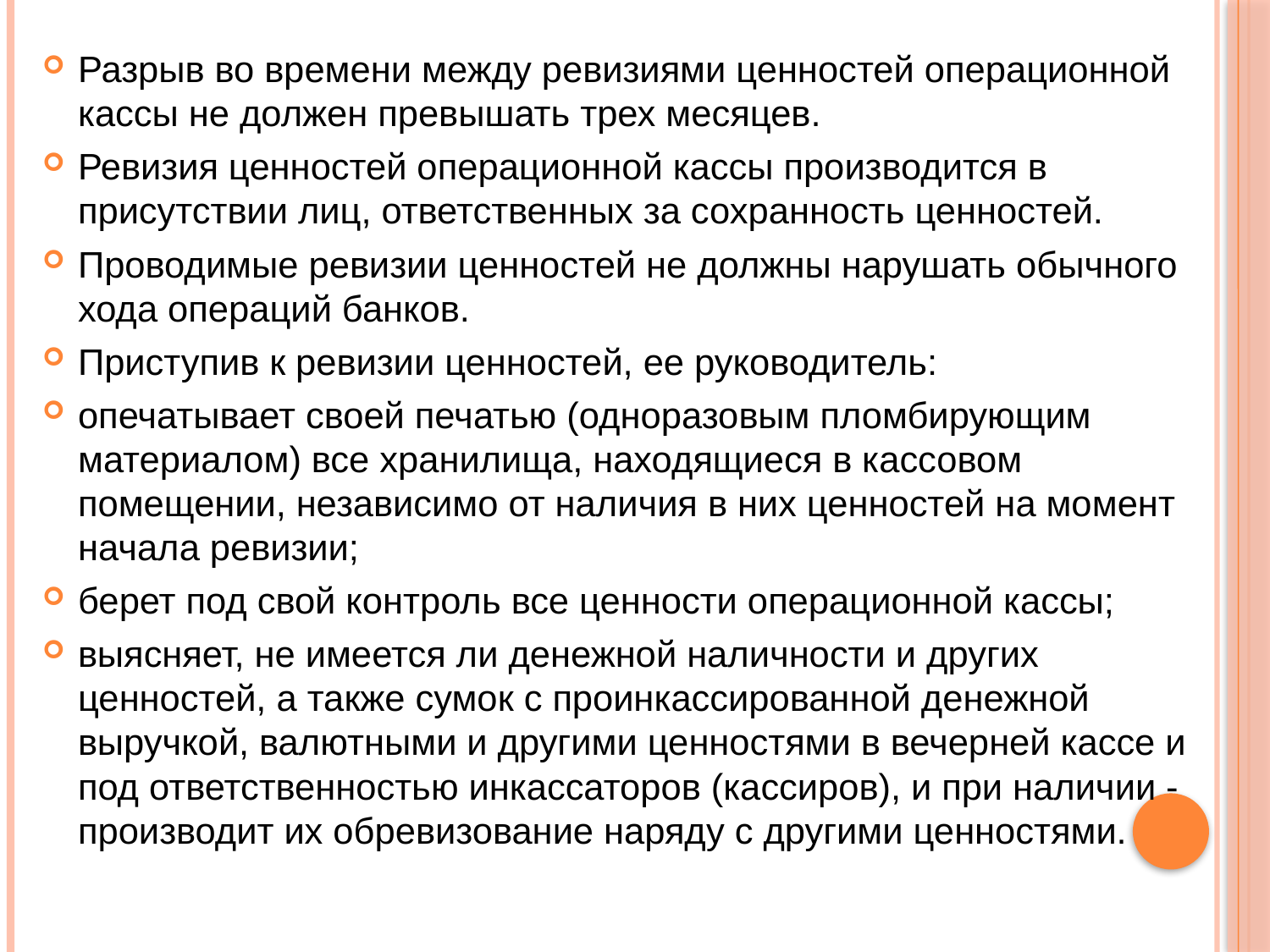

Разрыв во времени между ревизиями ценностей операционной кассы не должен превышать трех месяцев.
Ревизия ценностей операционной кассы производится в присутствии лиц, ответственных за сохранность ценностей.
Проводимые ревизии ценностей не должны нарушать обычного хода операций банков.
Приступив к ревизии ценностей, ее руководитель:
опечатывает своей печатью (одноразовым пломбирующим материалом) все хранилища, находящиеся в кассовом помещении, независимо от наличия в них ценностей на момент начала ревизии;
берет под свой контроль все ценности операционной кассы;
выясняет, не имеется ли денежной наличности и других ценностей, а также сумок с проинкассированной денежной выручкой, валютными и другими ценностями в вечерней кассе и под ответственностью инкассаторов (кассиров), и при наличии - производит их обревизование наряду с другими ценностями.